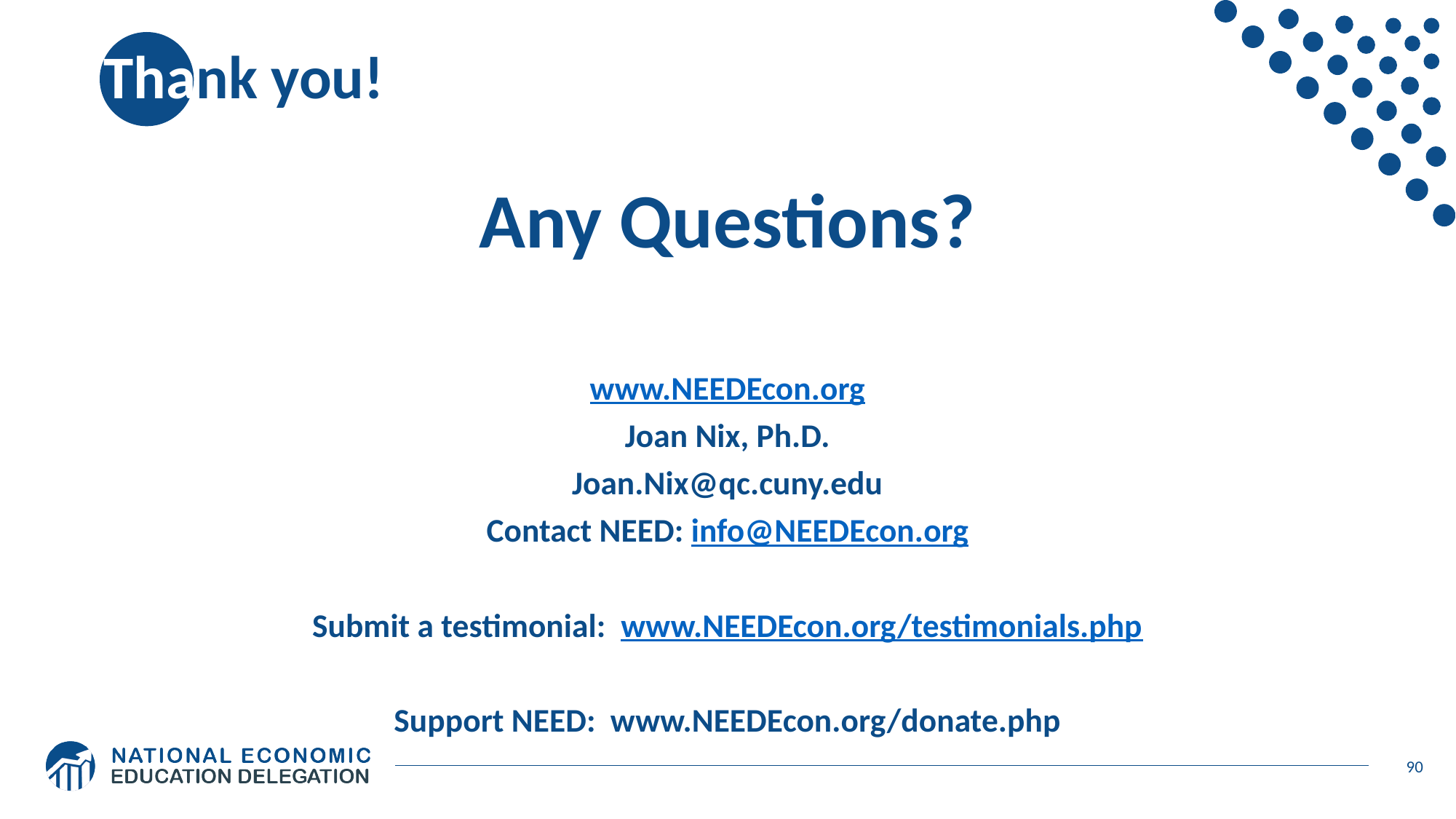

# Thank you!

Any Questions?

www.NEEDEcon.org
Joan Nix, Ph.D.
Joan.Nix@qc.cuny.edu
Contact NEED: info@NEEDEcon.org

Submit a testimonial:  www.NEEDEcon.org/testimonials.php

Support NEED:  www.NEEDEcon.org/donate.php

90